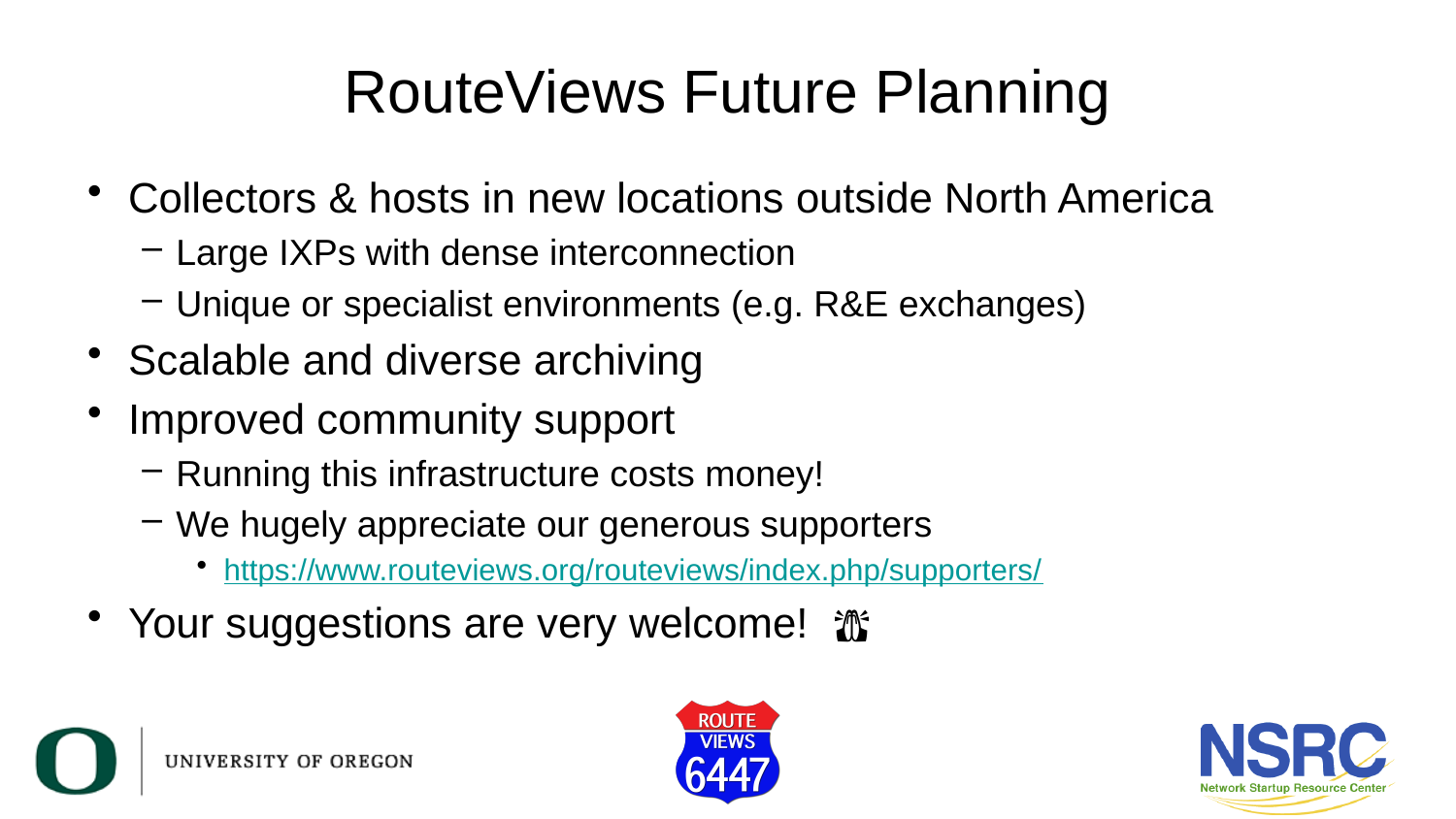

# RouteViews Future Planning
Collectors & hosts in new locations outside North America
Large IXPs with dense interconnection
Unique or specialist environments (e.g. R&E exchanges)
Scalable and diverse archiving
Improved community support
Running this infrastructure costs money!
We hugely appreciate our generous supporters
https://www.routeviews.org/routeviews/index.php/supporters/
Your suggestions are very welcome!  🙏